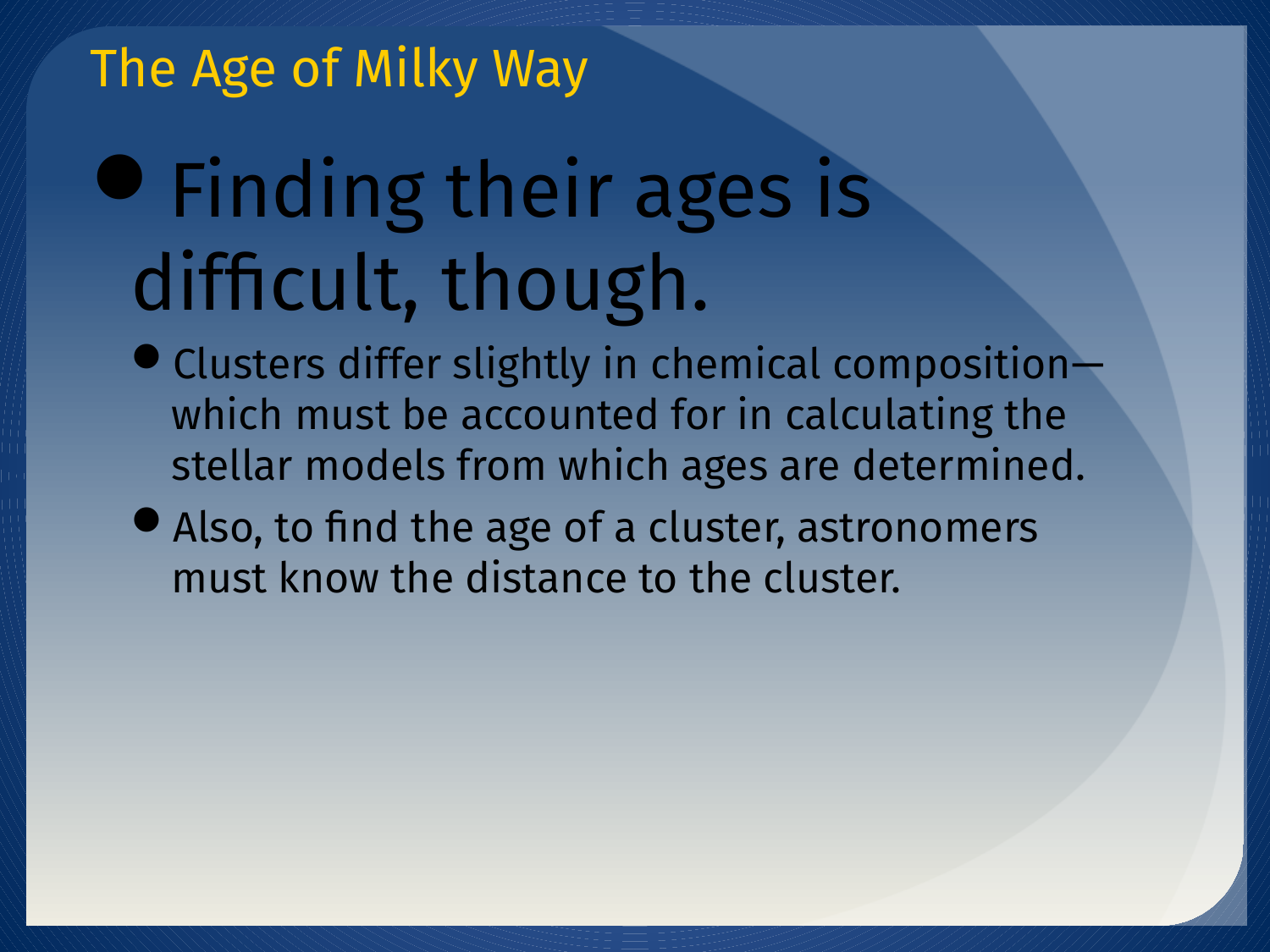

The Age of Milky Way
Finding their ages is difficult, though.
Clusters differ slightly in chemical composition—which must be accounted for in calculating the stellar models from which ages are determined.
Also, to find the age of a cluster, astronomers must know the distance to the cluster.